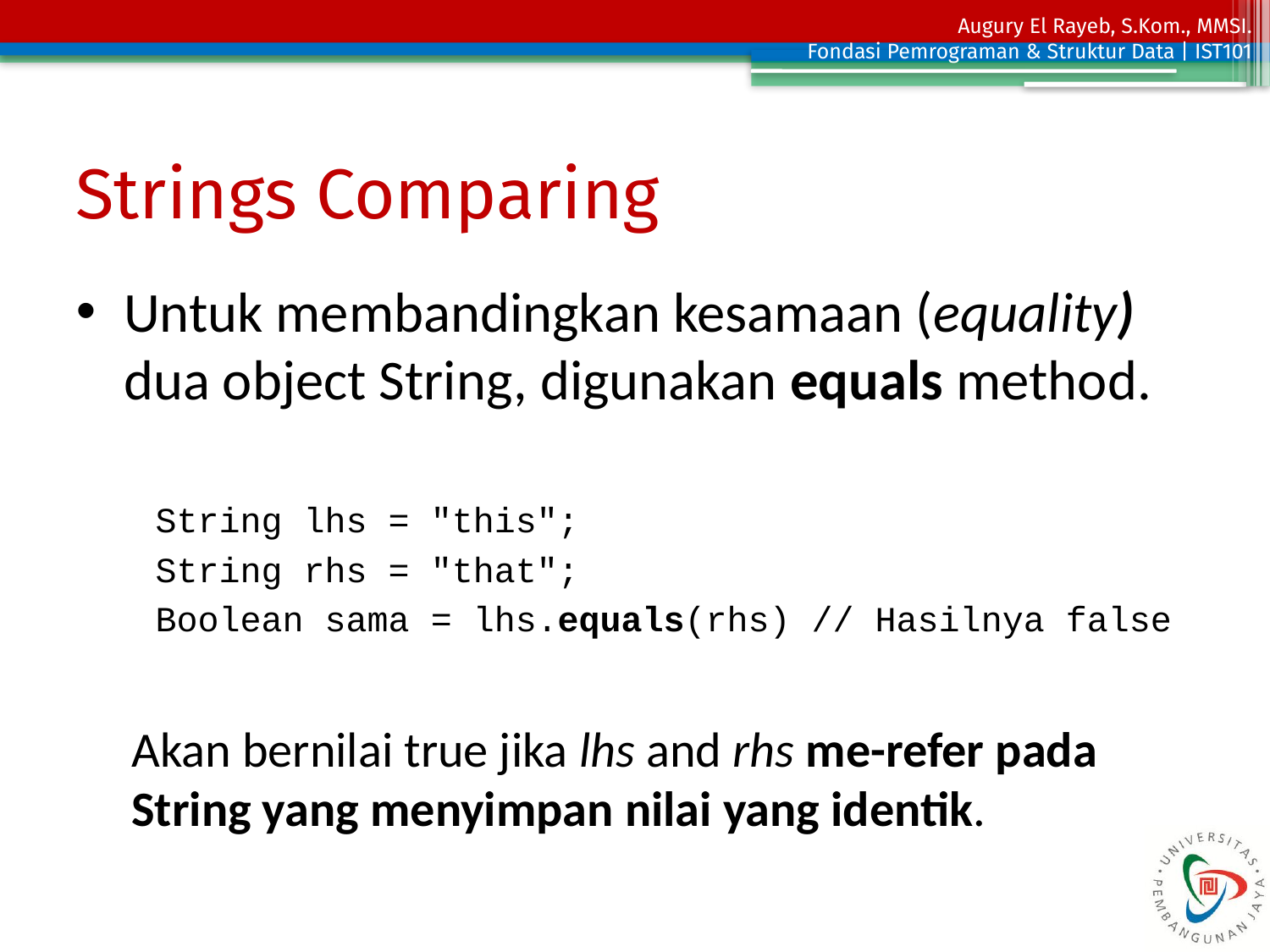

# Strings Comparing
Untuk membandingkan kesamaan (equality) dua object String, digunakan equals method.

String lhs = "this";
String rhs = "that";
Boolean sama = lhs.equals(rhs) // Hasilnya false

Akan bernilai true jika lhs and rhs me-refer pada String yang menyimpan nilai yang identik.